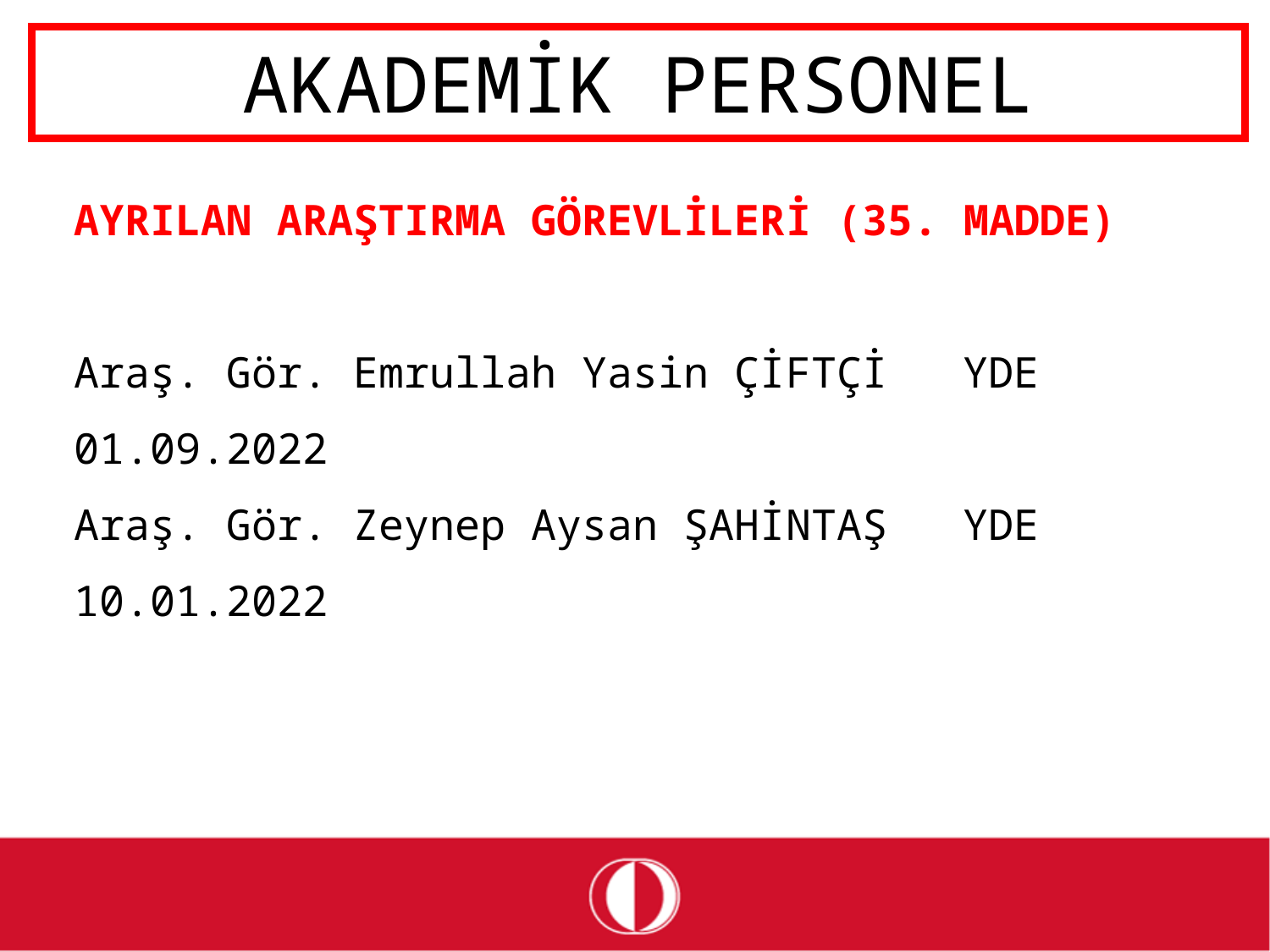

# AKADEMİK PERSONEL
AYRILAN ARAŞTIRMA GÖREVLİLERİ (35. MADDE)

Araş. Gör. Emrullah Yasin ÇİFTÇİ	YDE	01.09.2022
Araş. Gör. Zeynep Aysan ŞAHİNTAŞ	YDE	10.01.2022